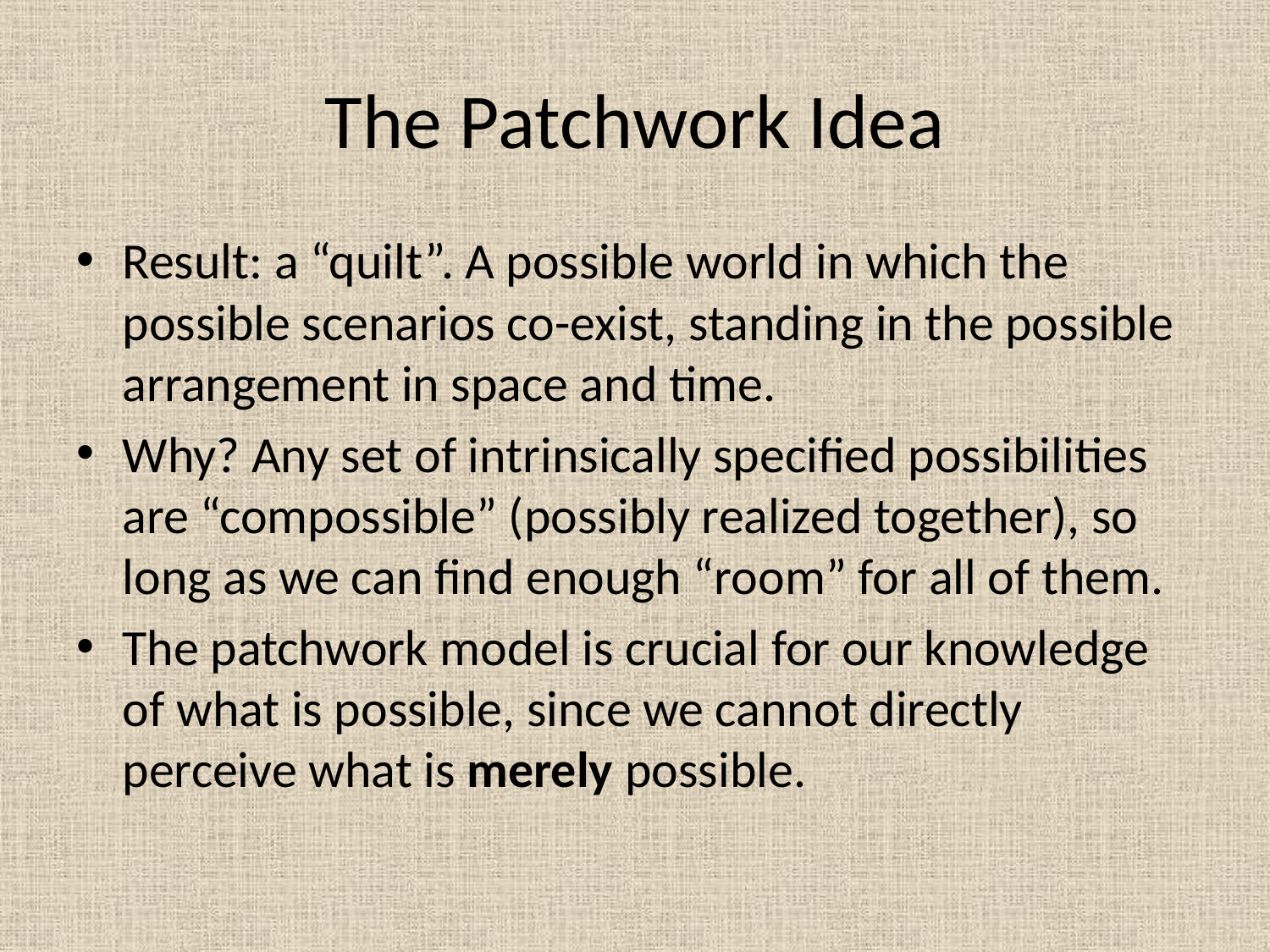

# The Patchwork Idea
Result: a “quilt”. A possible world in which the possible scenarios co-exist, standing in the possible arrangement in space and time.
Why? Any set of intrinsically specified possibilities are “compossible” (possibly realized together), so long as we can find enough “room” for all of them.
The patchwork model is crucial for our knowledge of what is possible, since we cannot directly perceive what is merely possible.